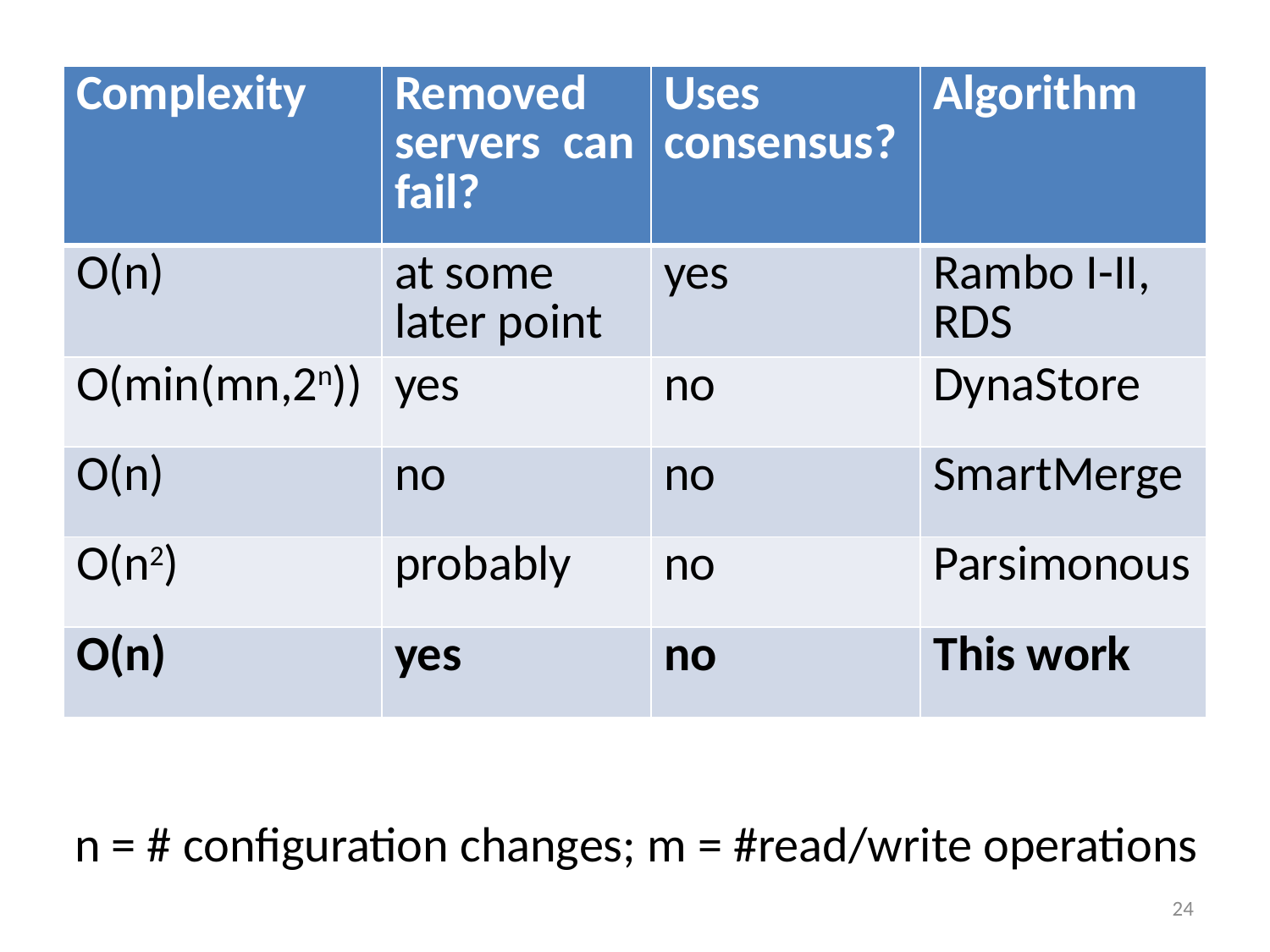

| Complexity | Removed servers can fail? | Uses consensus? | Algorithm |
| --- | --- | --- | --- |
| O(n) | at some later point | yes | Rambo I-II, RDS |
| O(min(mn,2n)) | yes | no | DynaStore |
| O(n) | no | no | SmartMerge |
| O(n2) | probably | no | Parsimonous |
| O(n) | yes | no | This work |
n = # configuration changes; m = #read/write operations
24